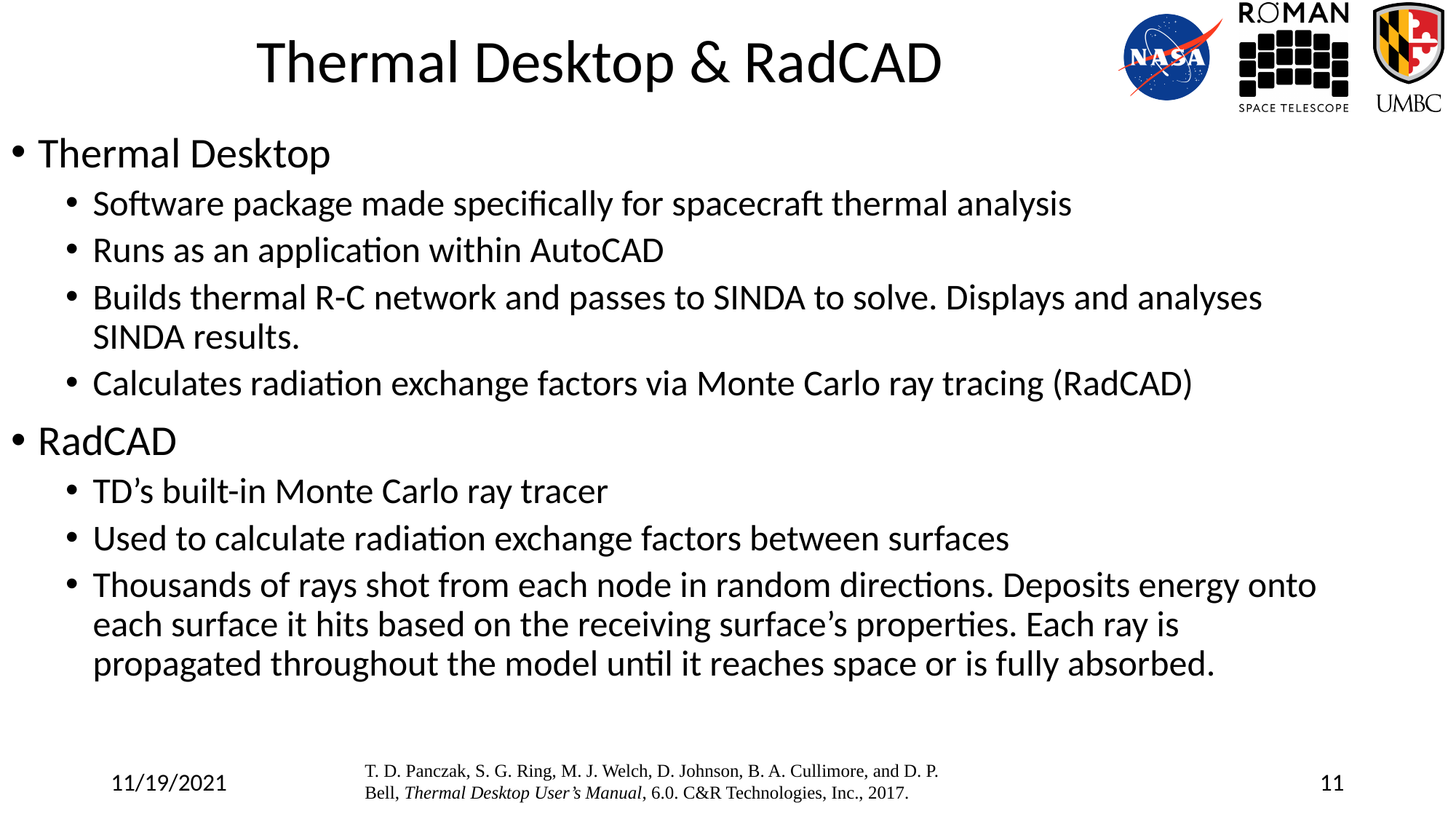

# Thermal Desktop & RadCAD
Thermal Desktop
Software package made specifically for spacecraft thermal analysis
Runs as an application within AutoCAD
Builds thermal R-C network and passes to SINDA to solve. Displays and analyses SINDA results.
Calculates radiation exchange factors via Monte Carlo ray tracing (RadCAD)
RadCAD
TD’s built-in Monte Carlo ray tracer
Used to calculate radiation exchange factors between surfaces
Thousands of rays shot from each node in random directions. Deposits energy onto each surface it hits based on the receiving surface’s properties. Each ray is propagated throughout the model until it reaches space or is fully absorbed.
T. D. Panczak, S. G. Ring, M. J. Welch, D. Johnson, B. A. Cullimore, and D. P. Bell, Thermal Desktop User’s Manual, 6.0. C&R Technologies, Inc., 2017.
11/19/2021
11